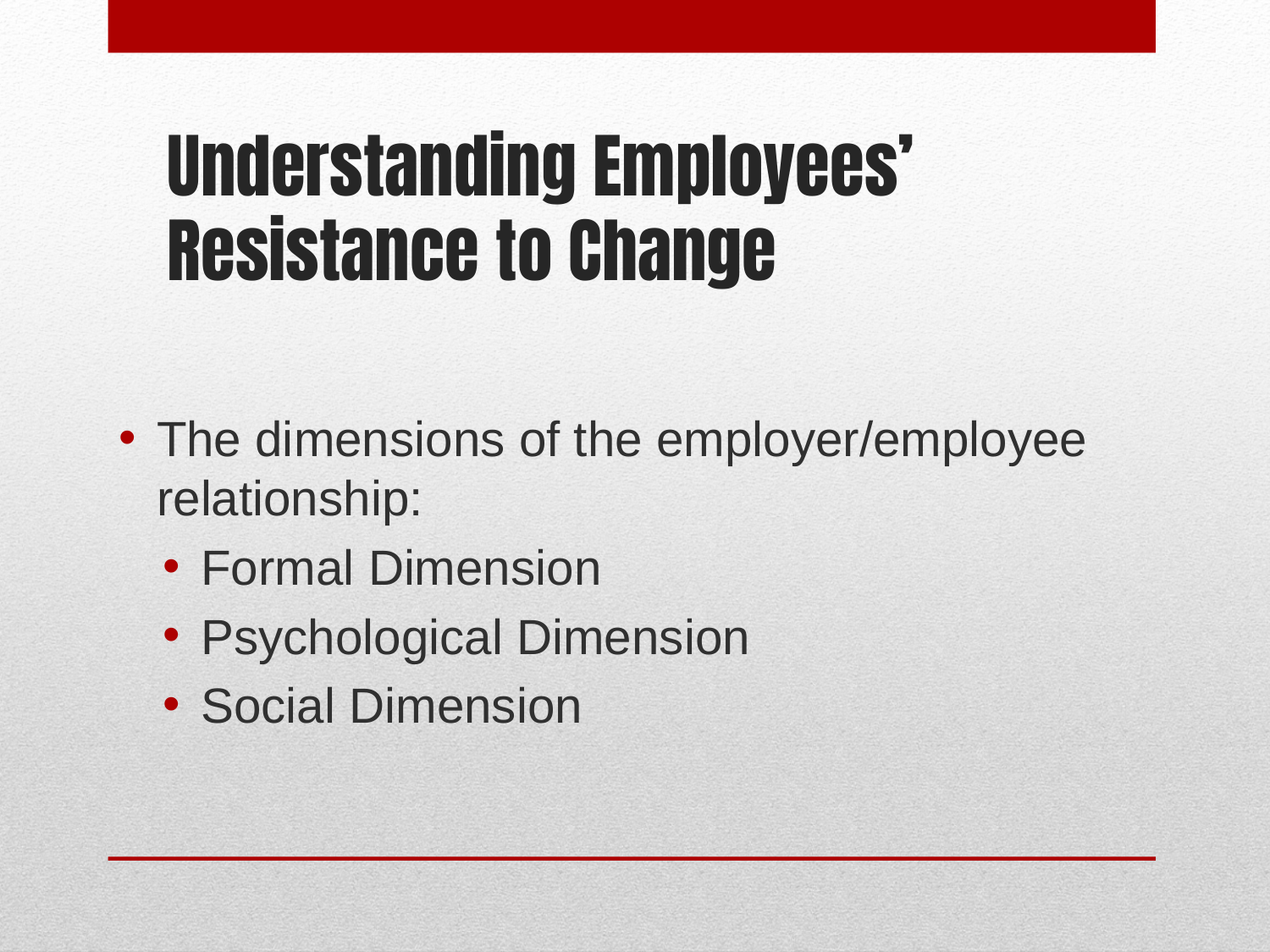

# Understanding Employees’ Resistance to Change
The dimensions of the employer/employee relationship:
Formal Dimension
Psychological Dimension
Social Dimension